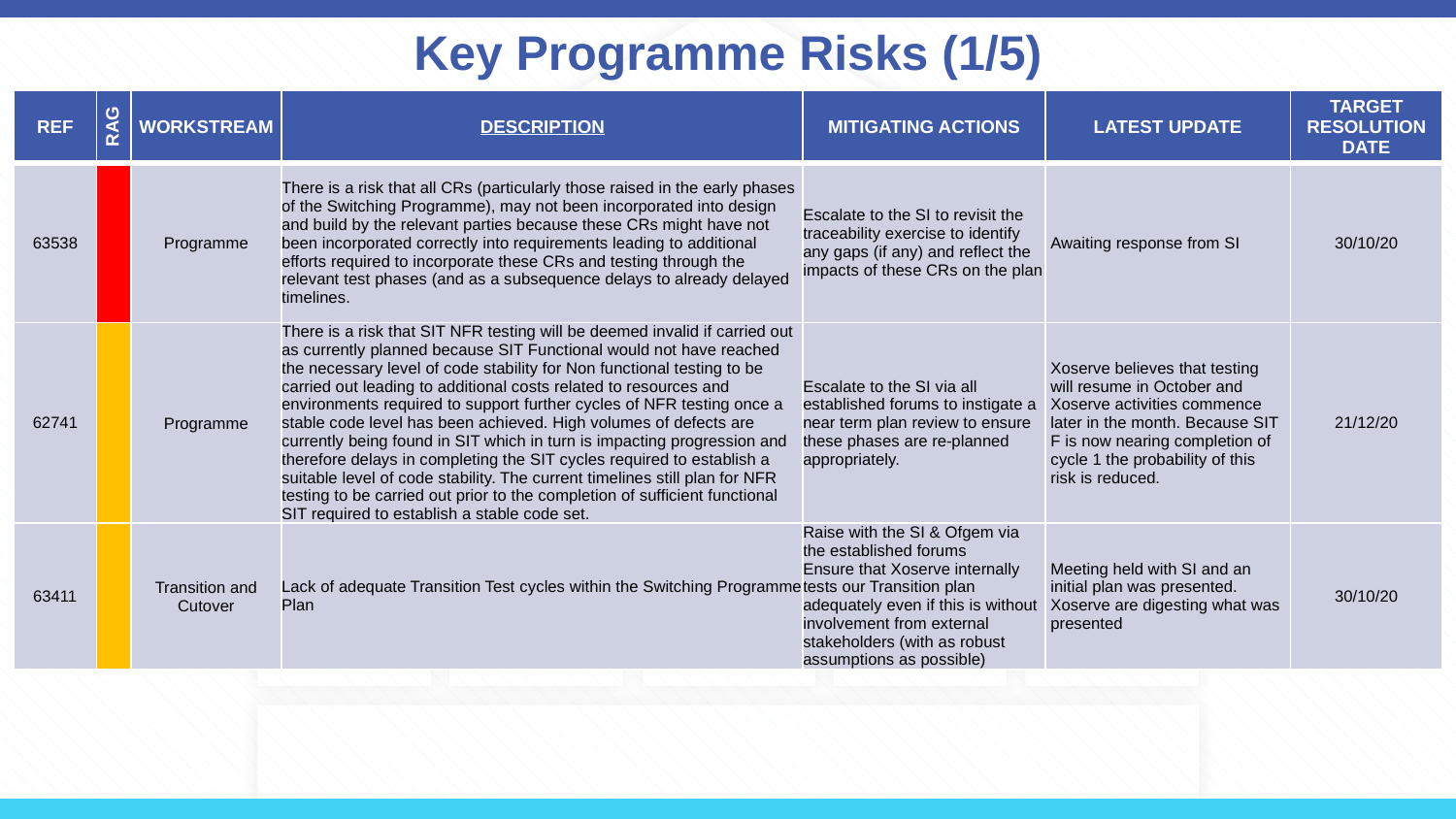

# Key Programme Risks (1/5)
| REF | RAG | WORKSTREAM | DESCRIPTION | MITIGATING ACTIONS | LATEST UPDATE | TARGET RESOLUTION DATE |
| --- | --- | --- | --- | --- | --- | --- |
| 63538 |  | Programme | There is a risk that all CRs (particularly those raised in the early phases of the Switching Programme), may not been incorporated into design and build by the relevant parties because these CRs might have not been incorporated correctly into requirements leading to additional efforts required to incorporate these CRs and testing through the relevant test phases (and as a subsequence delays to already delayed timelines. | Escalate to the SI to revisit the traceability exercise to identify any gaps (if any) and reflect the impacts of these CRs on the plan | Awaiting response from SI | 30/10/20 |
| 62741 |  | Programme | There is a risk that SIT NFR testing will be deemed invalid if carried out as currently planned because SIT Functional would not have reached the necessary level of code stability for Non functional testing to be carried out leading to additional costs related to resources and environments required to support further cycles of NFR testing once a stable code level has been achieved. High volumes of defects are currently being found in SIT which in turn is impacting progression and therefore delays in completing the SIT cycles required to establish a suitable level of code stability. The current timelines still plan for NFR testing to be carried out prior to the completion of sufficient functional SIT required to establish a stable code set. | Escalate to the SI via all established forums to instigate a near term plan review to ensure these phases are re-planned appropriately. | Xoserve believes that testing will resume in October and Xoserve activities commence later in the month. Because SIT F is now nearing completion of cycle 1 the probability of this risk is reduced. | 21/12/20 |
| 63411 |  | Transition and Cutover | Lack of adequate Transition Test cycles within the Switching Programme Plan | Raise with the SI & Ofgem via the established forums Ensure that Xoserve internally tests our Transition plan adequately even if this is without involvement from external stakeholders (with as robust assumptions as possible) | Meeting held with SI and an initial plan was presented. Xoserve are digesting what was presented | 30/10/20 |